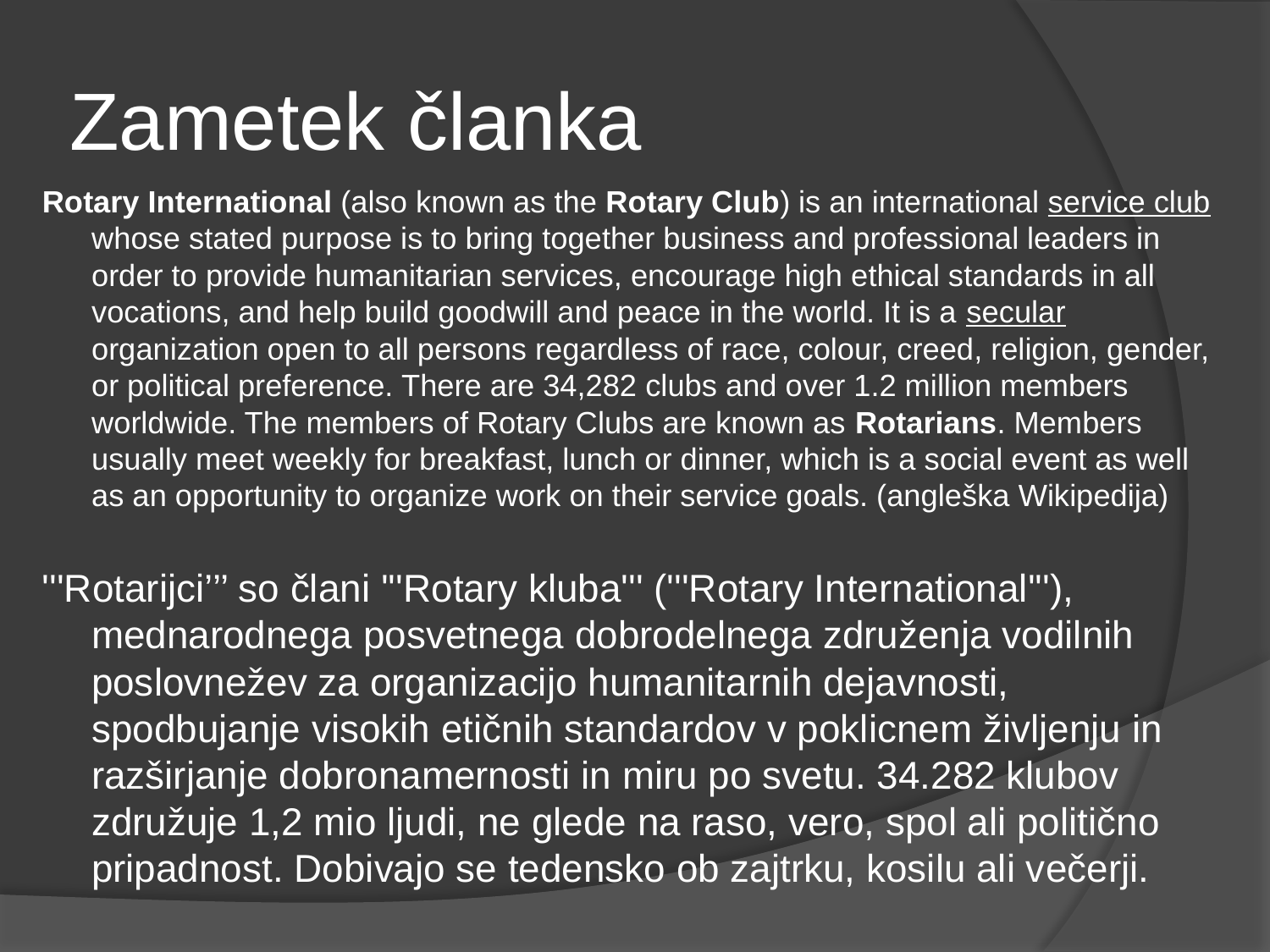

# Zametek članka
Rotary International (also known as the Rotary Club) is an international service club whose stated purpose is to bring together business and professional leaders in order to provide humanitarian services, encourage high ethical standards in all vocations, and help build goodwill and peace in the world. It is a secular organization open to all persons regardless of race, colour, creed, religion, gender, or political preference. There are 34,282 clubs and over 1.2 million members worldwide. The members of Rotary Clubs are known as Rotarians. Members usually meet weekly for breakfast, lunch or dinner, which is a social event as well as an opportunity to organize work on their service goals. (angleška Wikipedija)

'''Rotarijci’’’ so člani '''Rotary kluba''' ('''Rotary International'''), mednarodnega posvetnega dobrodelnega združenja vodilnih poslovnežev za organizacijo humanitarnih dejavnosti, spodbujanje visokih etičnih standardov v poklicnem življenju in razširjanje dobronamernosti in miru po svetu. 34.282 klubov združuje 1,2 mio ljudi, ne glede na raso, vero, spol ali politično pripadnost. Dobivajo se tedensko ob zajtrku, kosilu ali večerji.